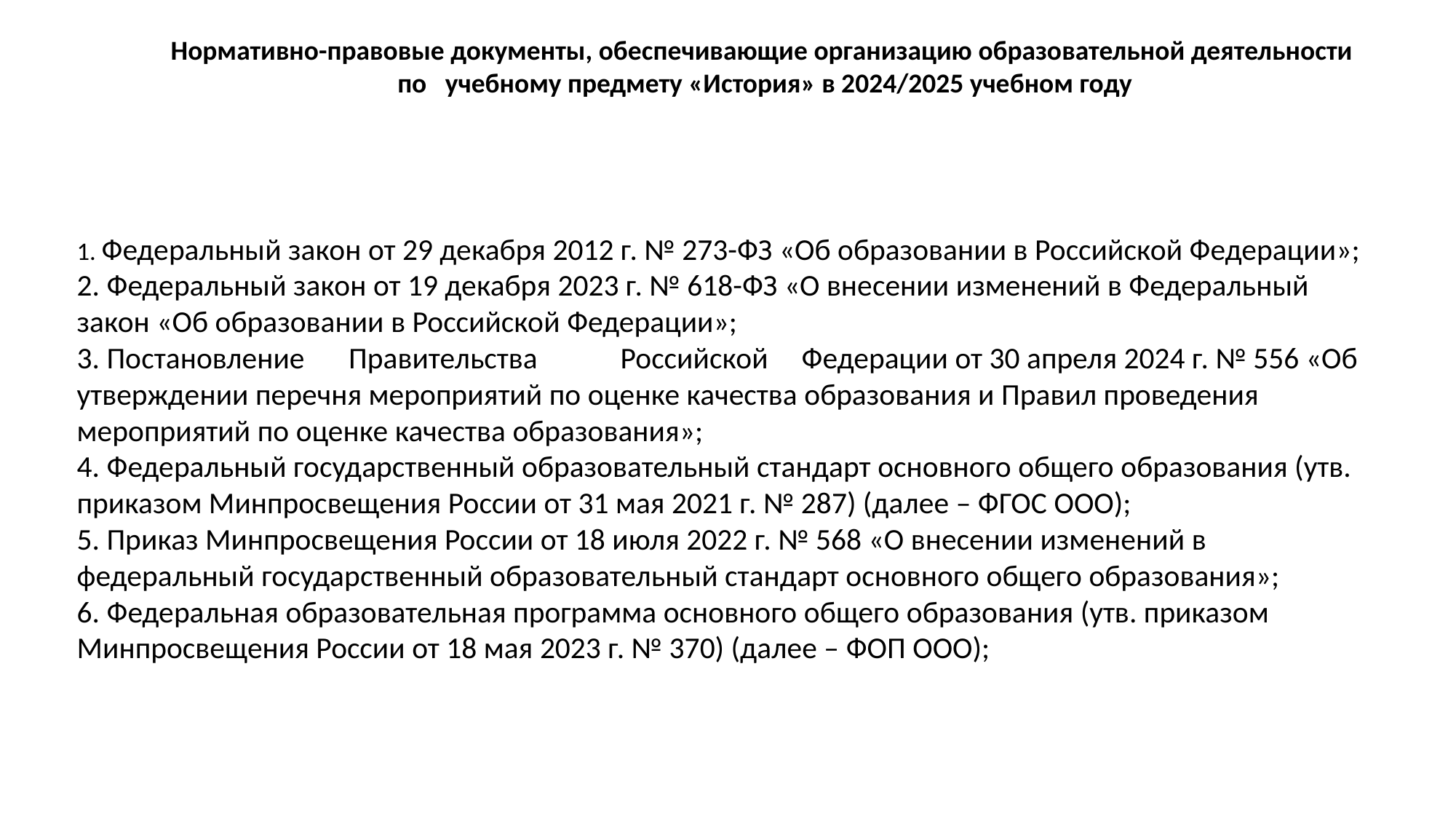

Нормативно-правовые документы, обеспечивающие организацию образовательной деятельности
по   учебному предмету «История» в 2024/2025 учебном году
# 1. Федеральный закон от 29 декабря 2012 г. № 273-ФЗ «Об образовании в Российской Федерации»; 2. Федеральный закон от 19 декабря 2023 г. № 618-ФЗ «О внесении изменений в Федеральный закон «Об образовании в Российской Федерации»; 3. Постановление	Правительства	Российской	Федерации от 30 апреля 2024 г. № 556 «Об утверждении перечня мероприятий по оценке качества образования и Правил проведения мероприятий по оценке качества образования»; 4. Федеральный государственный образовательный стандарт основного общего образования (утв. приказом Минпросвещения России от 31 мая 2021 г. № 287) (далее – ФГОС ООО); 5. Приказ Минпросвещения России от 18 июля 2022 г. № 568 «О внесении изменений в федеральный государственный образовательный стандарт основного общего образования»; 6. Федеральная образовательная программа основного общего образования (утв. приказом Минпросвещения России от 18 мая 2023 г. № 370) (далее – ФОП ООО);